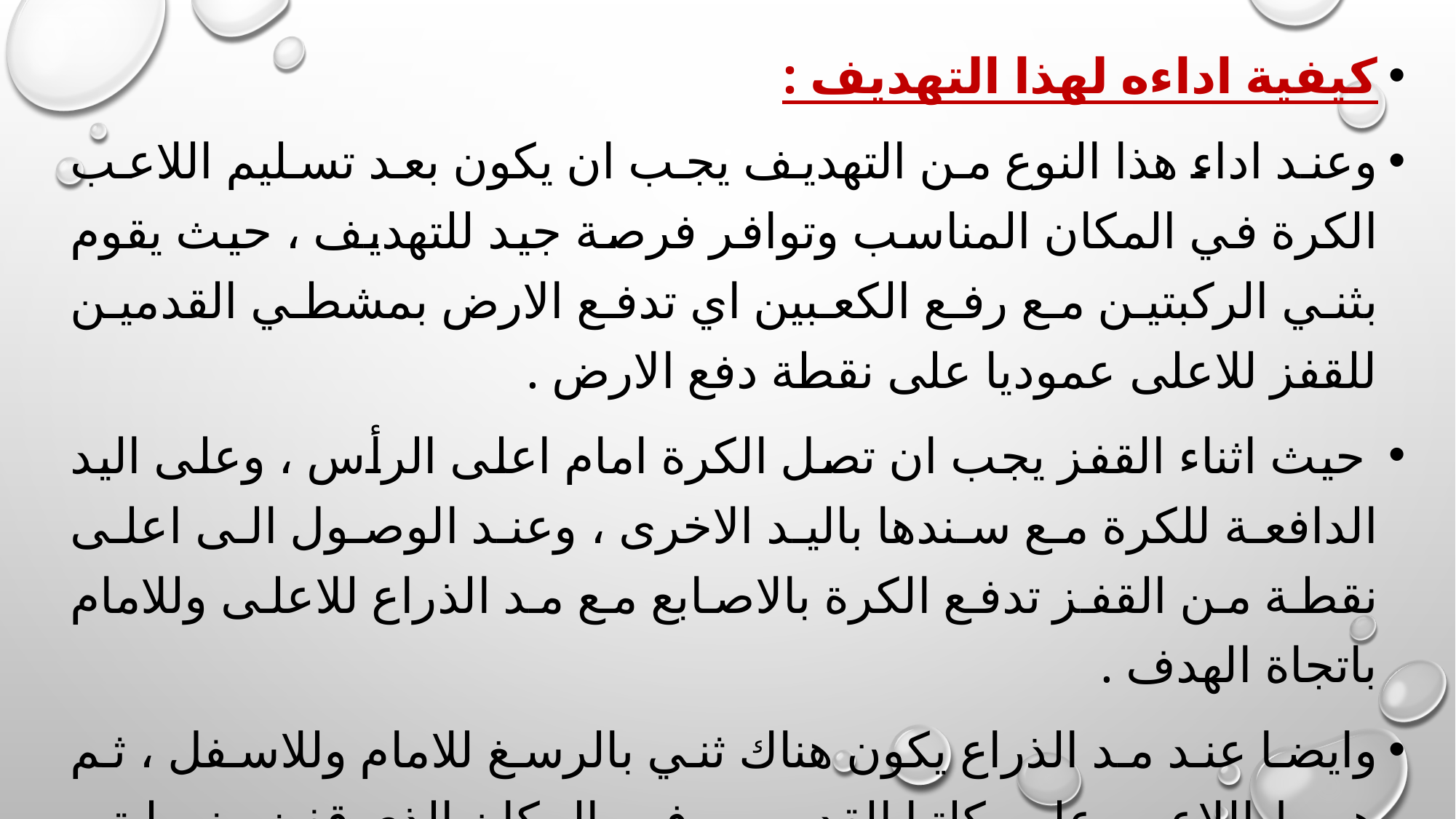

كيفية اداءه لهذا التهديف :
وعند اداء هذا النوع من التهديف يجب ان يكون بعد تسليم اللاعب الكرة في المكان المناسب وتوافر فرصة جيد للتهديف ، حيث يقوم بثني الركبتين مع رفع الكعبين اي تدفع الارض بمشطي القدمين للقفز للاعلى عموديا على نقطة دفع الارض .
 حيث اثناء القفز يجب ان تصل الكرة امام اعلى الرأس ، وعلى اليد الدافعة للكرة مع سندها باليد الاخرى ، وعند الوصول الى اعلى نقطة من القفز تدفع الكرة بالاصابع مع مد الذراع للاعلى وللامام باتجاة الهدف .
وايضا عند مد الذراع يكون هناك ثني بالرسغ للامام وللاسفل ، ثم هبوط اللاعب على كلتا القدمين وفي المكان الذي قفز منه ليتم عملية التهديف .